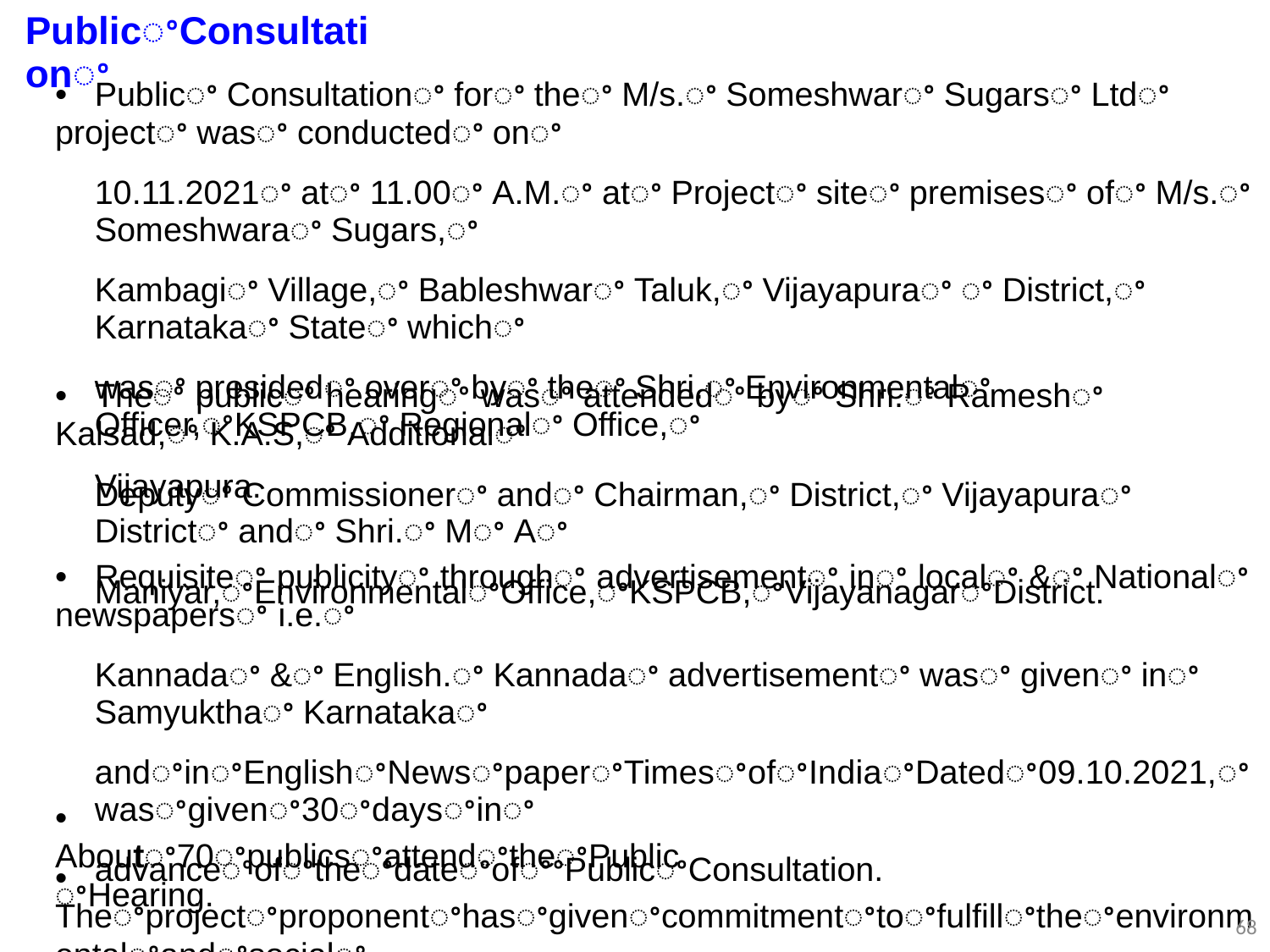

PublicꢀConsultationꢀ
• Publicꢀ Consultationꢀ forꢀ theꢀ M/s.ꢀ Someshwarꢀ Sugarsꢀ Ltdꢀ projectꢀ wasꢀ conductedꢀ onꢀ
10.11.2021ꢀ atꢀ 11.00ꢀ A.M.ꢀ atꢀ Projectꢀ siteꢀ premisesꢀ ofꢀ M/s.ꢀ Someshwaraꢀ Sugars,ꢀ
Kambagiꢀ Village,ꢀ Bableshwarꢀ Taluk,ꢀ Vijayapuraꢀ ꢀ District,ꢀ Karnatakaꢀ Stateꢀ whichꢀ
wasꢀ presidedꢀ overꢀ byꢀ theꢀ Shri.ꢀ Environmentalꢀ Officer,ꢀKSPCB,ꢀ Regionalꢀ Office,ꢀ
Vijayapura.
• Theꢀ publicꢀ hearingꢀ wasꢀ attendedꢀ byꢀ Shri.ꢀ Rameshꢀ Kalsad,ꢀ K.A.S,ꢀ Additionalꢀ
Deputyꢀ Commissionerꢀ andꢀ Chairman,ꢀ District,ꢀ Vijayapuraꢀ Districtꢀ andꢀ Shri.ꢀ Mꢀ Aꢀ
Maniyar,ꢀEnvironmentalꢀOffice,ꢀKSPCB,ꢀVijayanagarꢀDistrict.
• Requisiteꢀ publicityꢀ throughꢀ advertisementꢀ inꢀ localꢀ &ꢀ Nationalꢀ newspapersꢀ i.e.ꢀ
Kannadaꢀ &ꢀ English.ꢀ Kannadaꢀ advertisementꢀ wasꢀ givenꢀ inꢀ Samyukthaꢀ Karnatakaꢀ
andꢀinꢀEnglishꢀNewsꢀpaperꢀTimesꢀofꢀIndiaꢀDatedꢀ09.10.2021,ꢀwasꢀgivenꢀ30ꢀdaysꢀinꢀ
advanceꢀofꢀtheꢀdateꢀofꢀꢀPublicꢀConsultation.
• Aboutꢀ70ꢀpublicsꢀattendꢀtheꢀPublicꢀHearing.
• Theꢀprojectꢀproponentꢀhasꢀgivenꢀcommitmentꢀtoꢀfulfillꢀtheꢀenvironmentalꢀandꢀsocialꢀ
responsibilityꢀforꢀdevelopmentꢀofꢀcommunityꢀofꢀnearbyꢀvillages
68